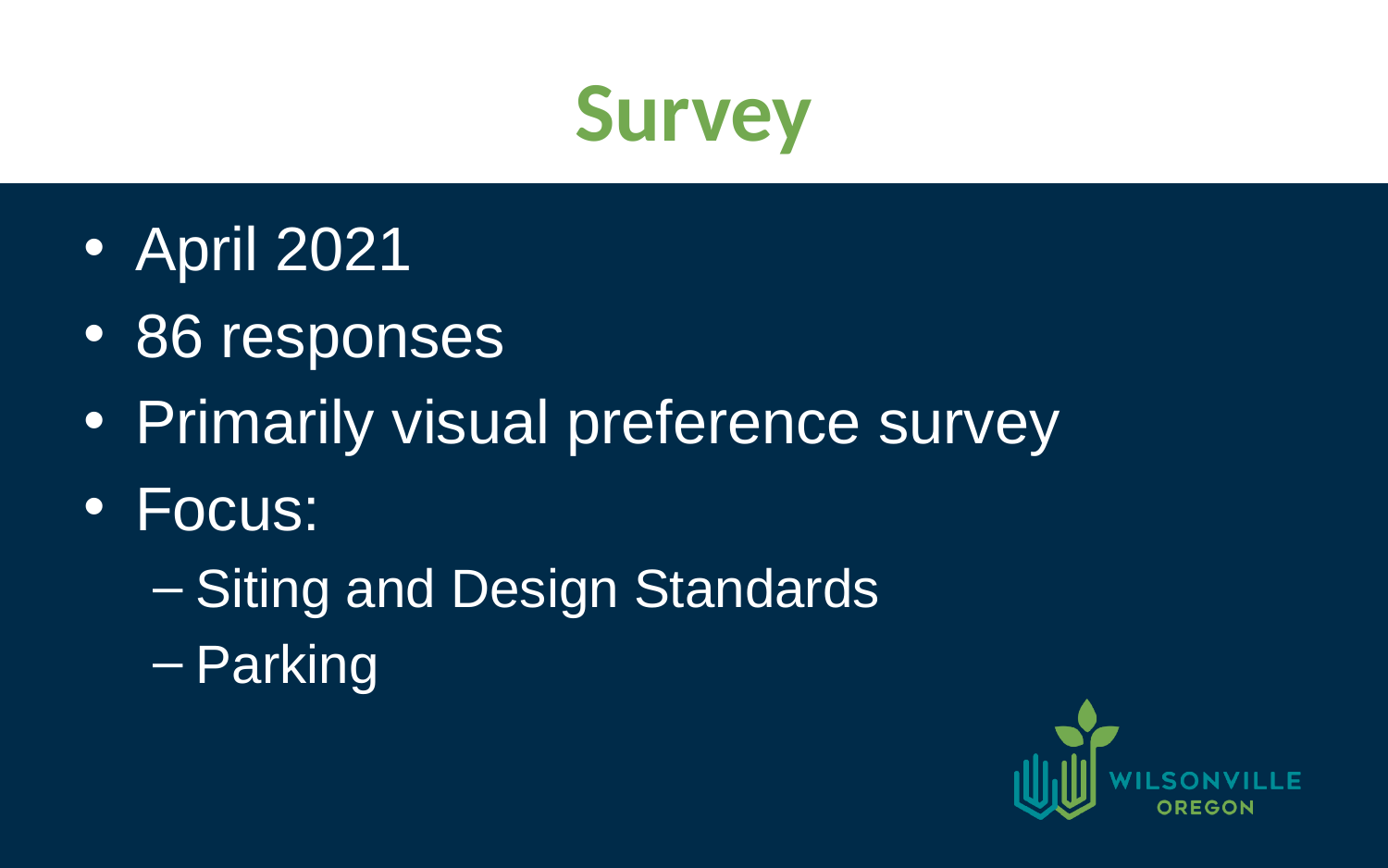

# Survey
April 2021
86 responses
Primarily visual preference survey
Focus:
Siting and Design Standards
Parking